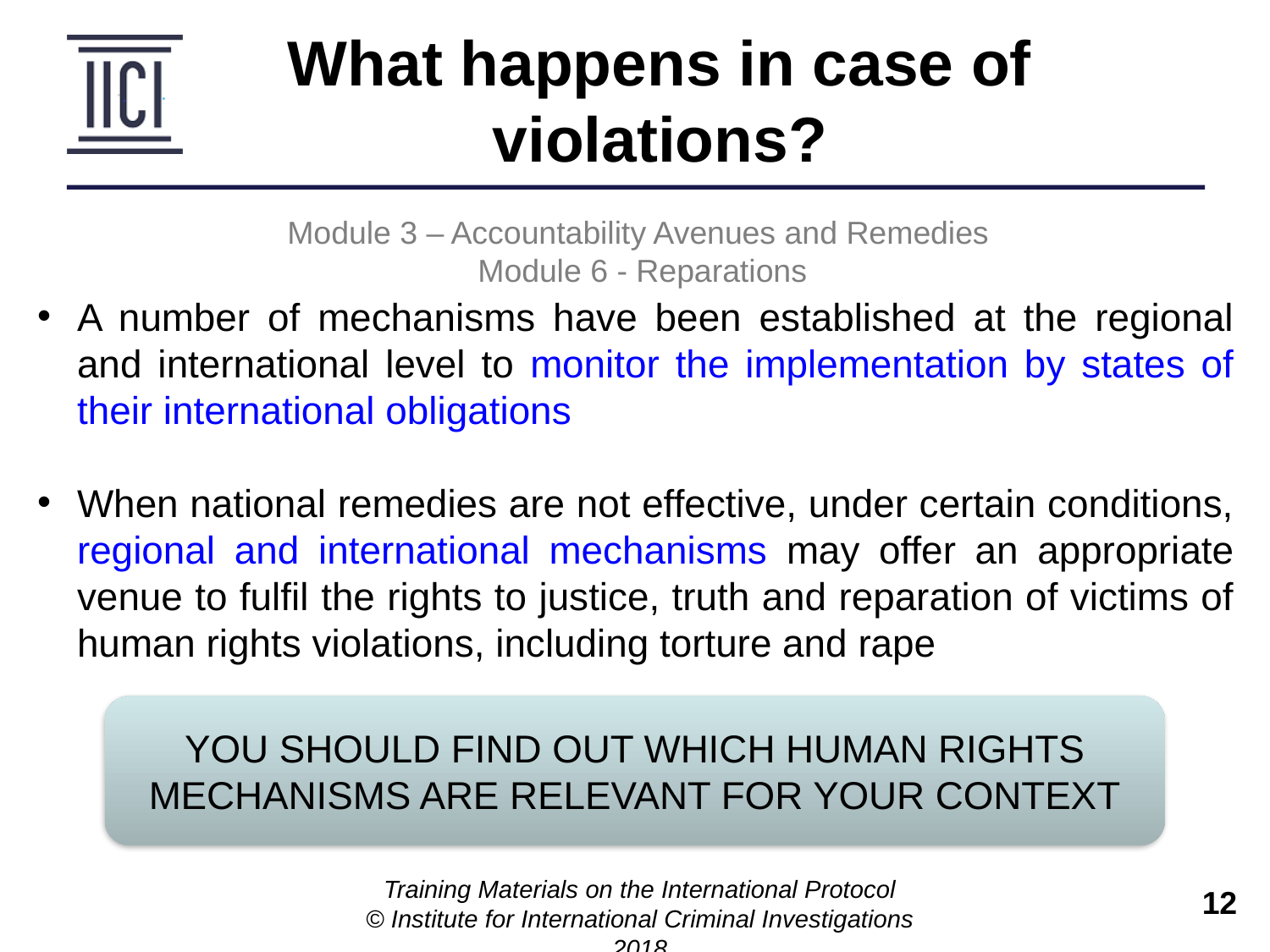

What happens in case of violations?

Module 3 – Accountability Avenues and Remedies
Module 6 - Reparations
A number of mechanisms have been established at the regional and international level to monitor the implementation by states of their international obligations

When national remedies are not effective, under certain conditions, regional and international mechanisms may offer an appropriate venue to fulfil the rights to justice, truth and reparation of victims of human rights violations, including torture and rape

YOU SHOULD FIND OUT WHICH HUMAN RIGHTS MECHANISMS ARE RELEVANT FOR YOUR CONTEXT
Training Materials on the International Protocol
© Institute for International Criminal Investigations 2018
 	12